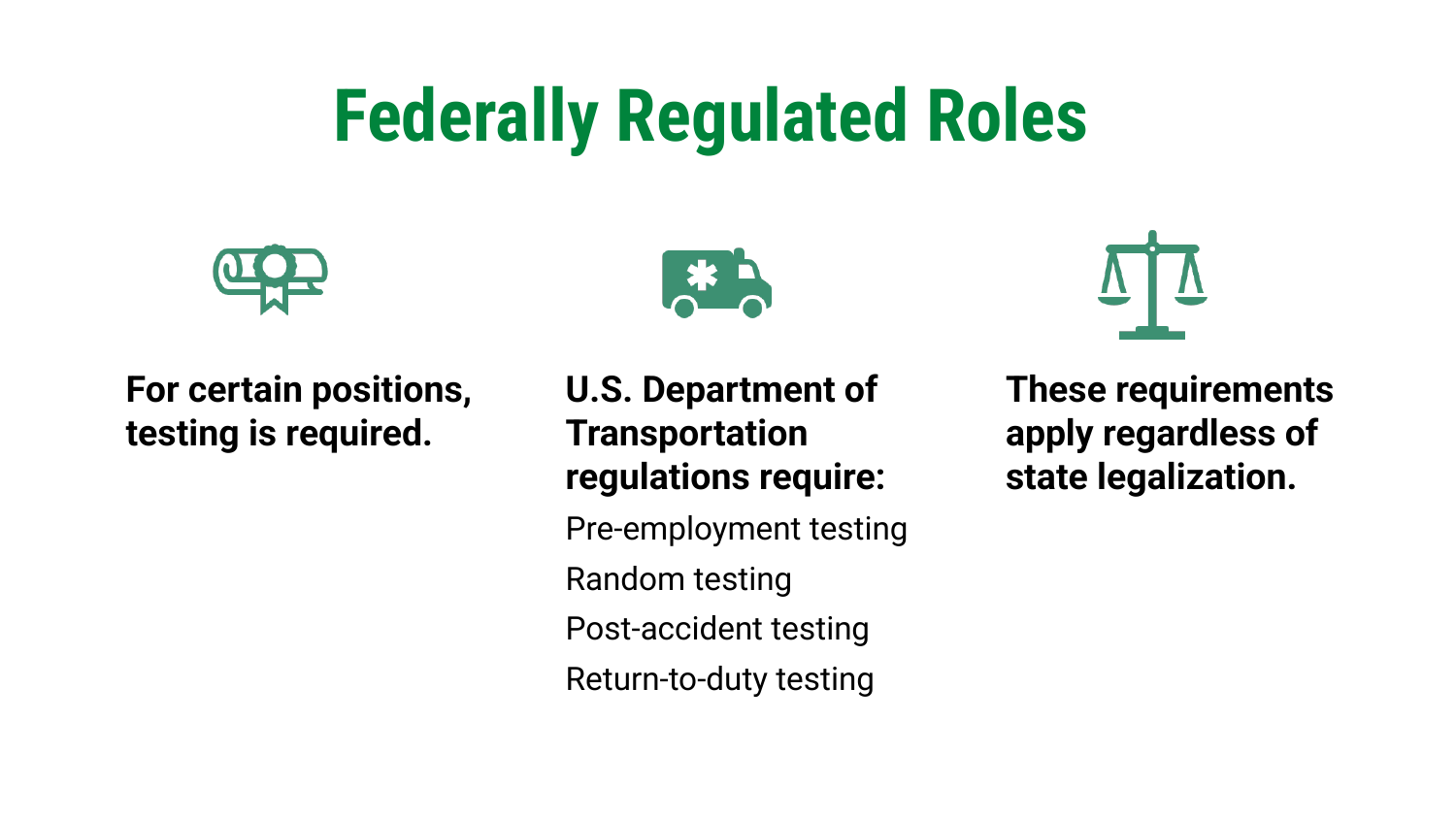

# Federally Regulated Roles
For certain positions, testing is required.
U.S. Department of Transportation regulations require:
Pre-employment testing
Random testing
Post-accident testing
Return-to-duty testing
These requirements apply regardless of state legalization.